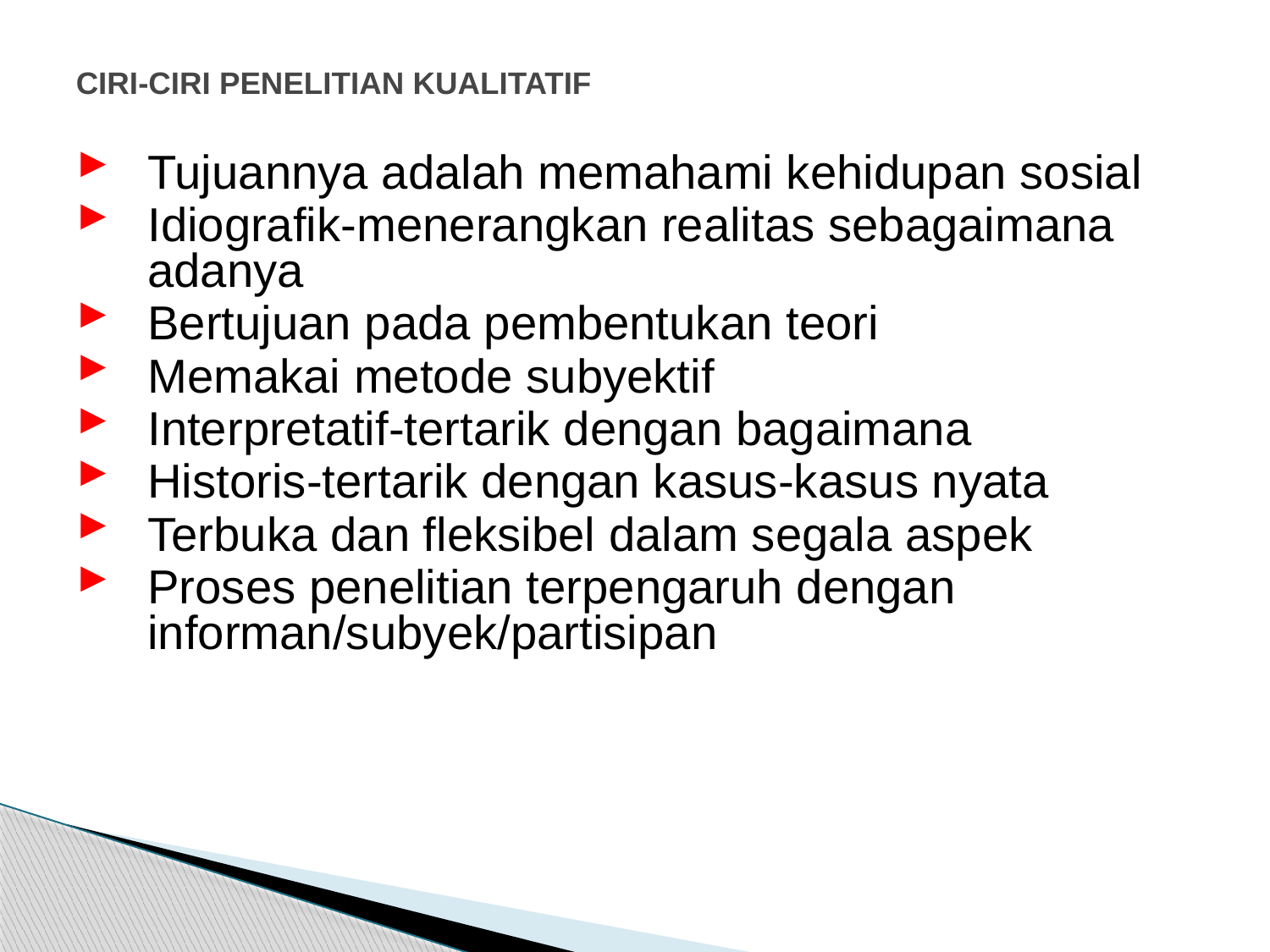

# CIRI-CIRI PENELITIAN KUALITATIF
Tujuannya adalah memahami kehidupan sosial
Idiografik-menerangkan realitas sebagaimana adanya
Bertujuan pada pembentukan teori
Memakai metode subyektif
Interpretatif-tertarik dengan bagaimana
Historis-tertarik dengan kasus-kasus nyata
Terbuka dan fleksibel dalam segala aspek
Proses penelitian terpengaruh dengan informan/subyek/partisipan